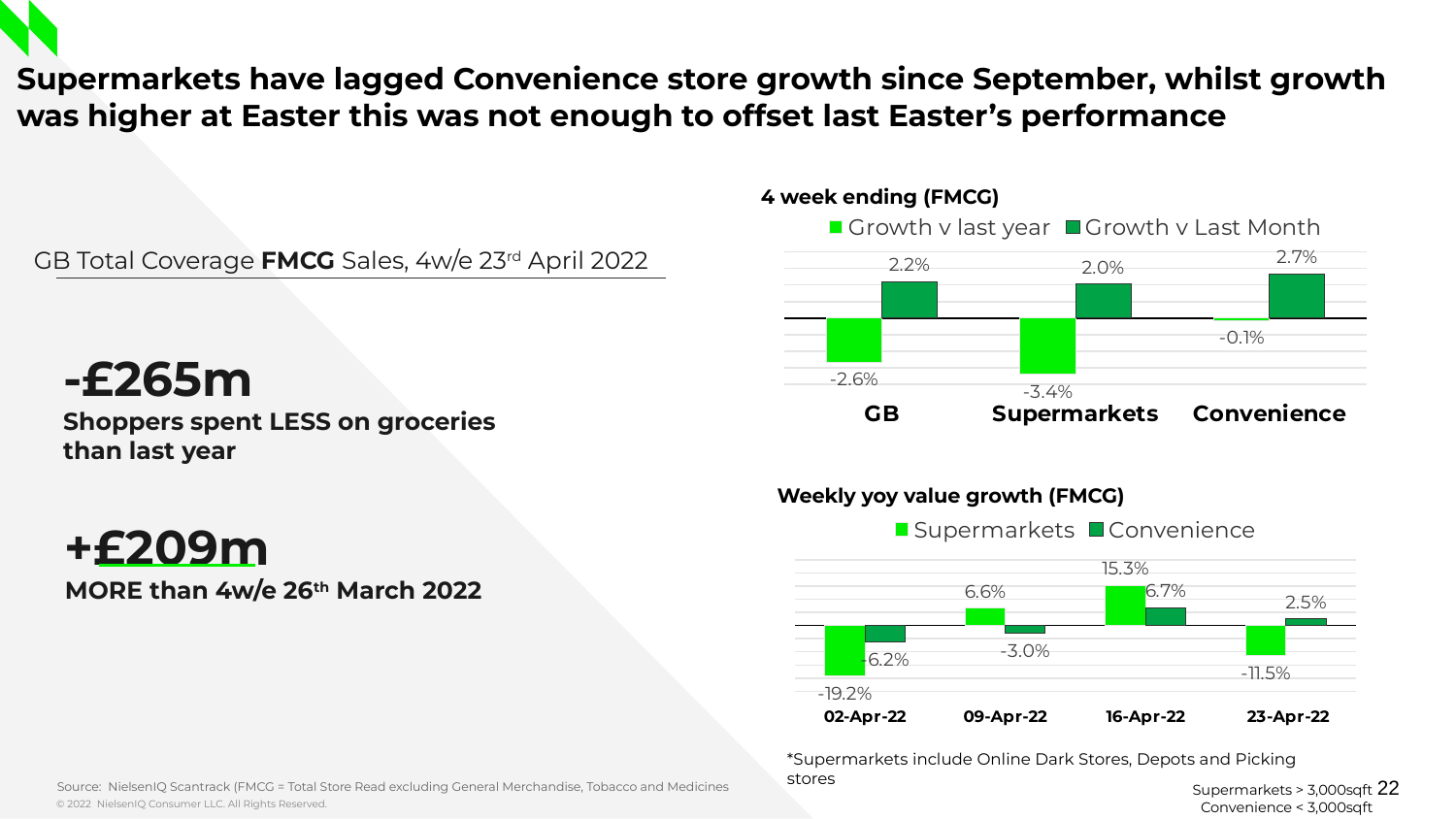

# Supermarkets have lagged Convenience store growth since September, whilst growth was higher at Easter this was not enough to offset last Easter’s performance
4 week ending (FMCG)

### Chart

| Category | Growth v last year | Growth v Last Month |
|---|---|---|
| GB | -0.026469232668132836 | 0.021908045391587416 |
| Supermarkets | -0.03362360498081218 | 0.02049127738263623 |
| Convenience | -0.001428947799470226 | 0.026736224795632646 |
GB Total Coverage FMCG Sales, 4w/e 23rd April 2022
-£265m
Shoppers spent LESS on groceries than last year
Weekly yoy value growth (FMCG)

### Chart

| Category | Supermarkets | Convenience |
|---|---|---|
| 02-Apr-22 | -0.1921014136468161 | -0.06234837979062735 |
| 09-Apr-22 | 0.06564475258131819 | -0.030034306444033487 |
| 16-Apr-22 | 0.15341621198477617 | 0.0672220528976395 |
|  23-Apr-22 | -0.11508166440598633 | 0.02495226833179709 |
+£209m
MORE than 4w/e 26th March 2022

*Supermarkets include Online Dark Stores, Depots and Picking stores
Source:  NielsenIQ Scantrack (FMCG = Total Store Read excluding General Merchandise, Tobacco and Medicines
Supermarkets > 3,000sqft
Convenience < 3,000sqft